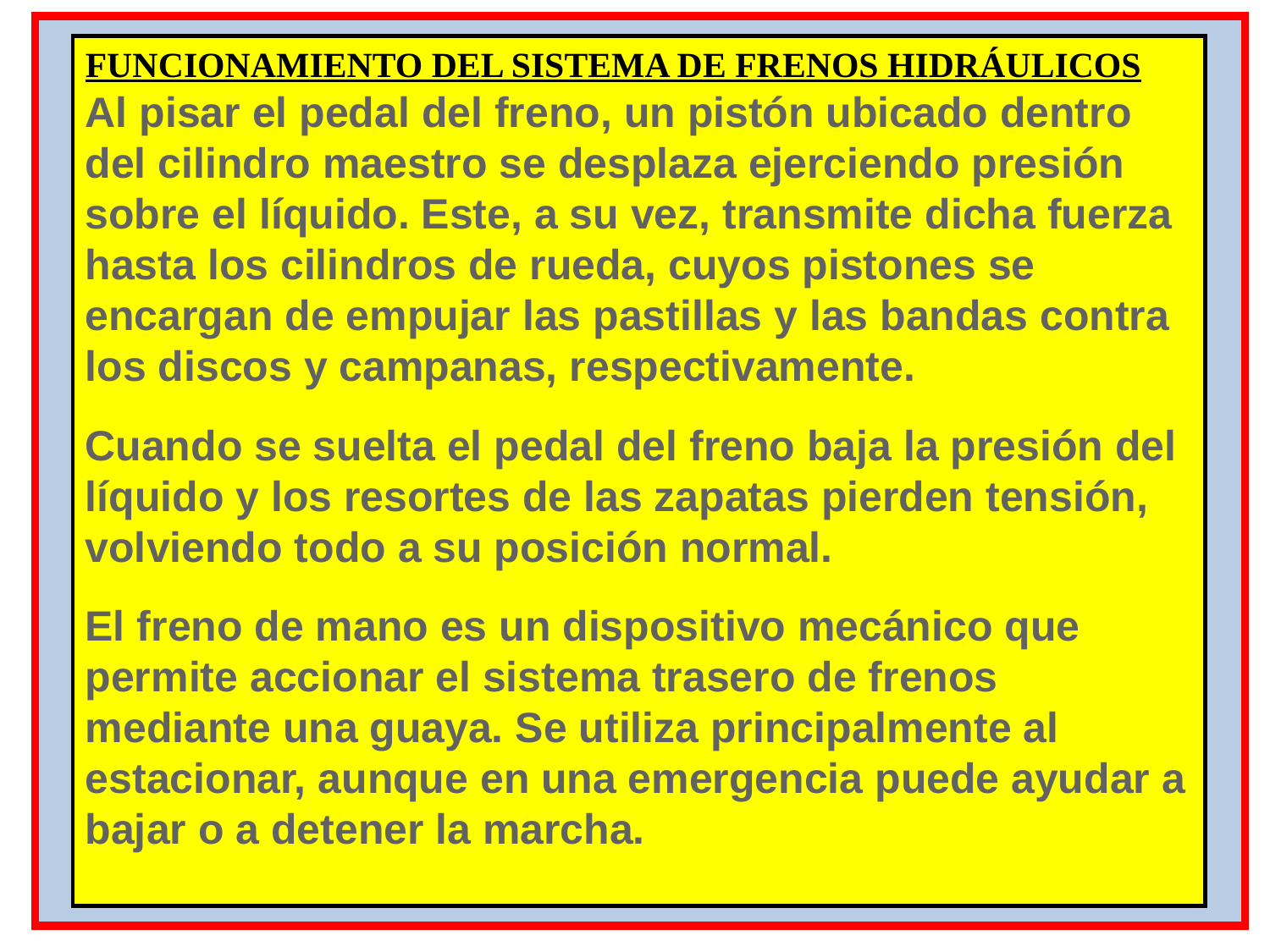

FUNCIONAMIENTO DEL SISTEMA DE FRENOS HIDRÁULICOS
Al pisar el pedal del freno, un pistón ubicado dentro del cilindro maestro se desplaza ejerciendo presión sobre el líquido. Este, a su vez, transmite dicha fuerza hasta los cilindros de rueda, cuyos pistones se encargan de empujar las pastillas y las bandas contra los discos y campanas, respectivamente.
Cuando se suelta el pedal del freno baja la presión del líquido y los resortes de las zapatas pierden tensión, volviendo todo a su posición normal.
El freno de mano es un dispositivo mecánico que permite accionar el sistema trasero de frenos mediante una guaya. Se utiliza principalmente al estacionar, aunque en una emergencia puede ayudar a bajar o a detener la marcha.